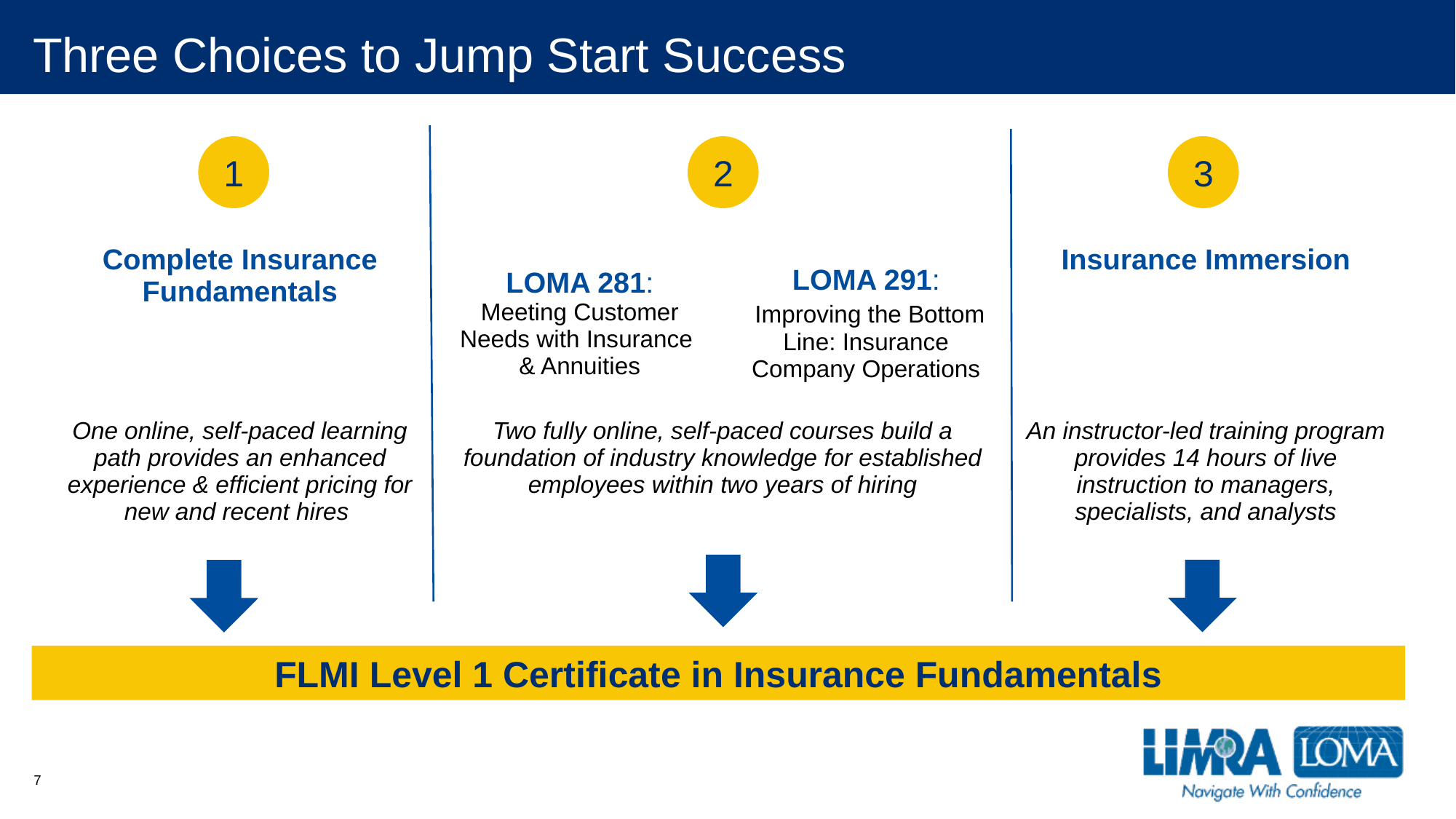

# Three Choices to Jump Start Success
|  |  |  |  |
| --- | --- | --- | --- |
| Complete Insurance Fundamentals | LOMA 281: Meeting Customer Needs with Insurance & Annuities | LOMA 291: Improving the Bottom Line: Insurance Company Operations | Insurance Immersion |
| One online, self-paced learning path provides an enhanced experience & efficient pricing for new and recent hires | Two fully online, self-paced courses build a foundation of industry knowledge for established employees within two years of hiring |  | An instructor-led training program provides 14 hours of live instruction to managers, specialists, and analysts |
3
2
1

FLMI Level 1 Certificate in Insurance Fundamentals

7